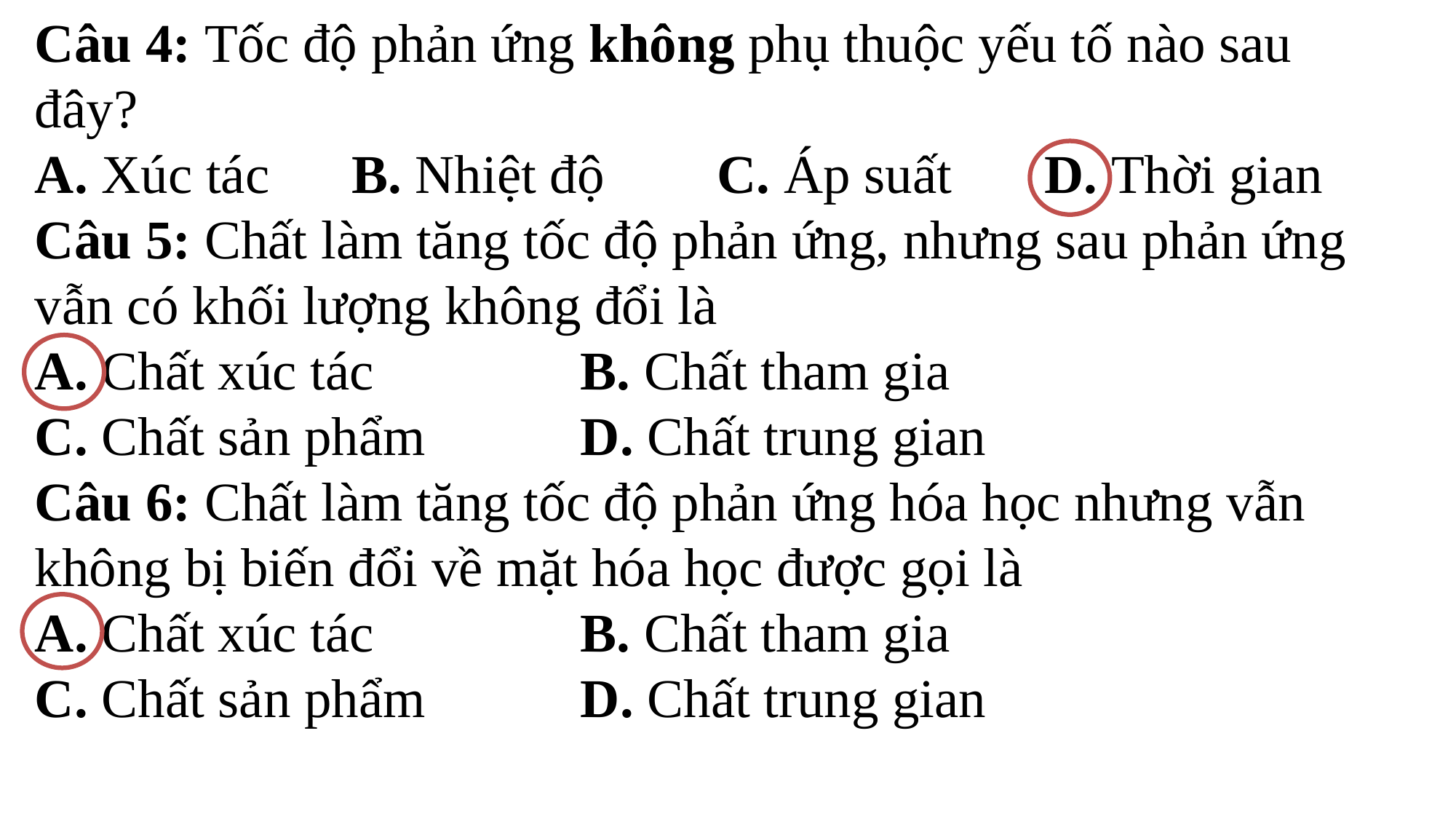

Câu 4: Tốc độ phản ứng không phụ thuộc yếu tố nào sau đây?
A. Xúc tác      B. Nhiệt độ	  C. Áp suất	  D. Thời gian
Câu 5: Chất làm tăng tốc độ phản ứng, nhưng sau phản ứng vẫn có khối lượng không đổi là
A. Chất xúc tác		B. Chất tham gia
C. Chất sản phẩm		D. Chất trung gian
Câu 6: Chất làm tăng tốc độ phản ứng hóa học nhưng vẫn không bị biến đổi về mặt hóa học được gọi là
A. Chất xúc tác		B. Chất tham gia
C. Chất sản phẩm		D. Chất trung gian